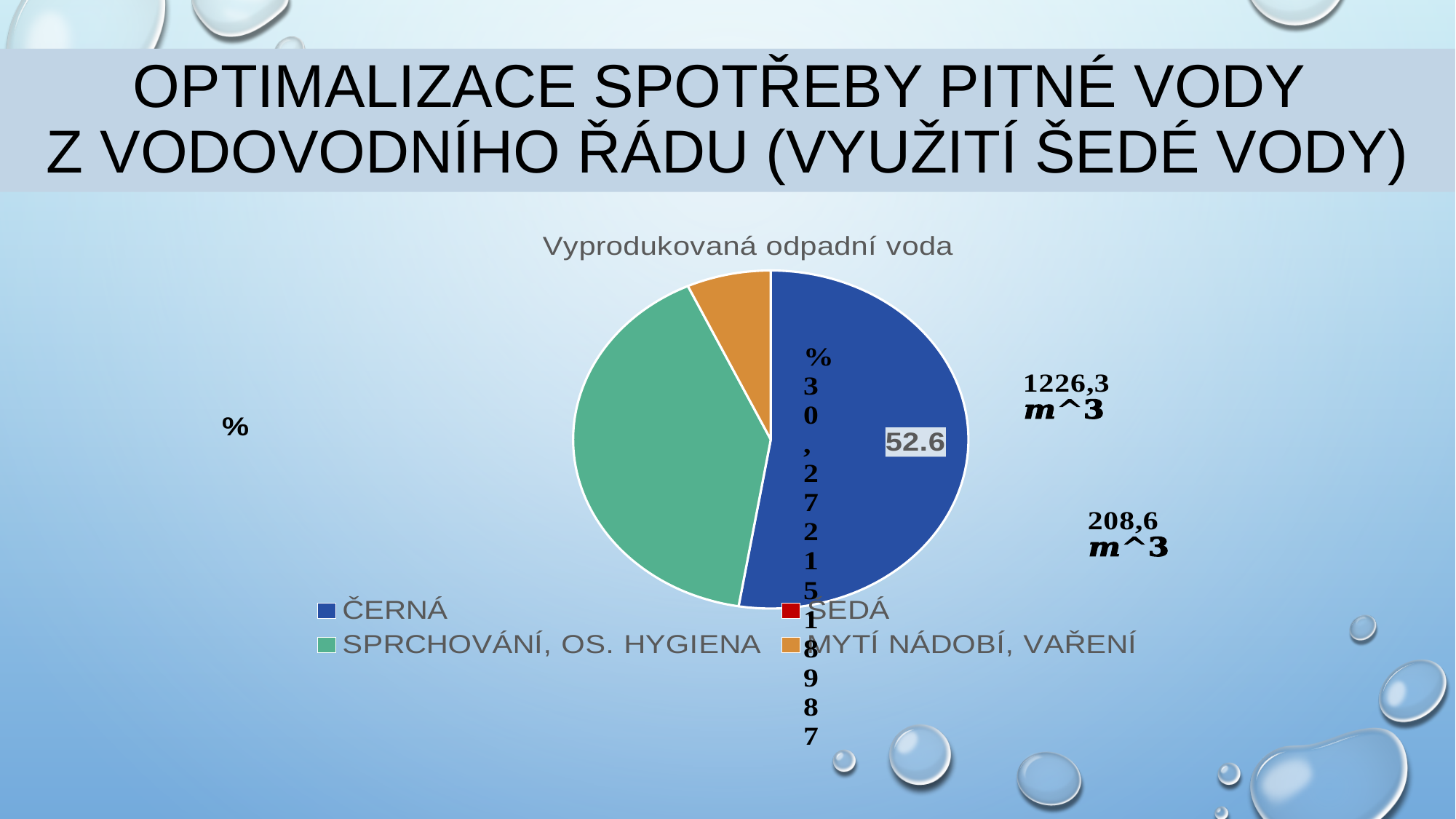

# Optimalizace spotřeby pitné vody z vodovodního řádu (využití šedé vody)

[unsupported chart]